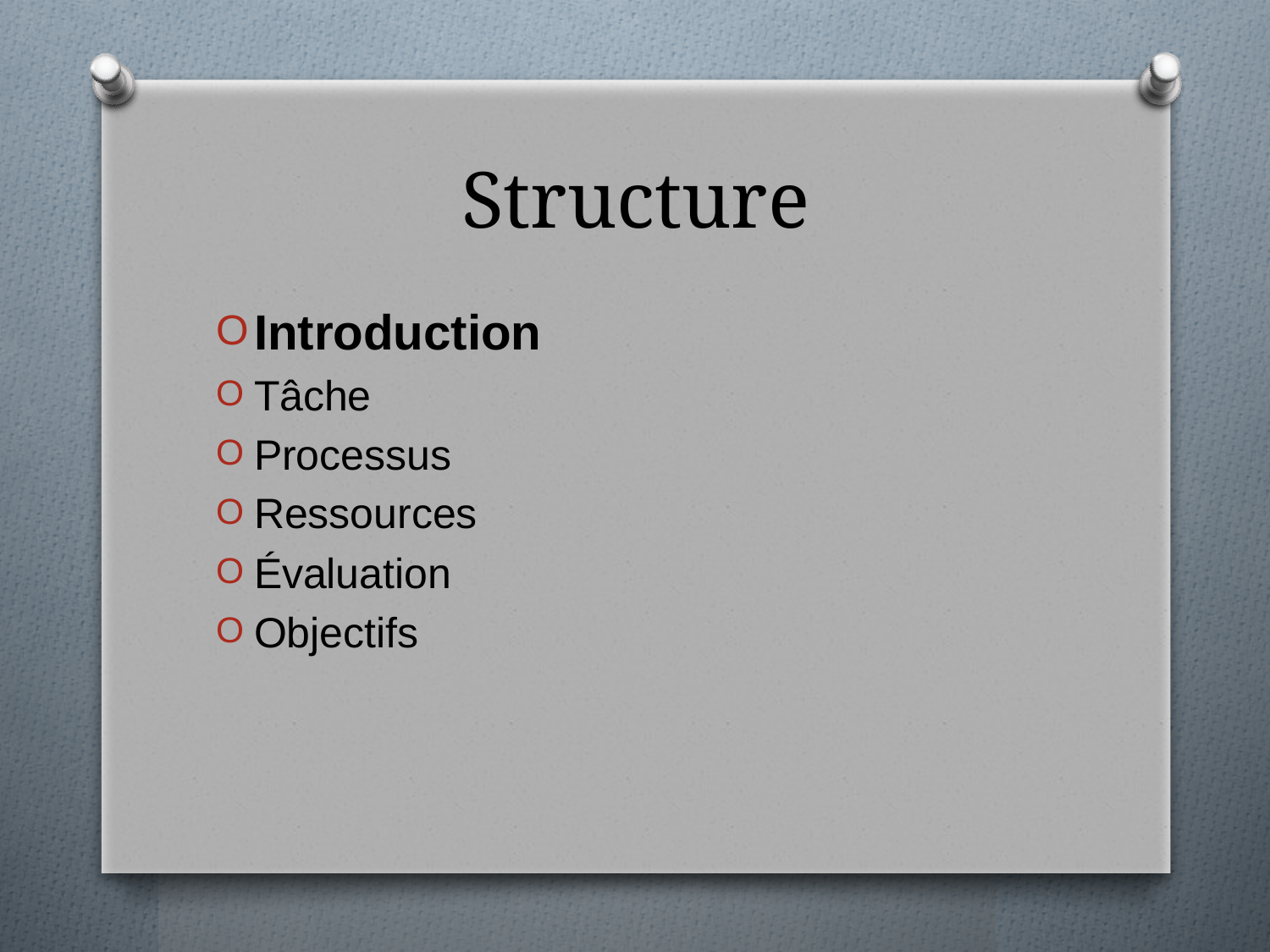

# Structure
Introduction
Tâche
Processus
Ressources
Évaluation
Objectifs